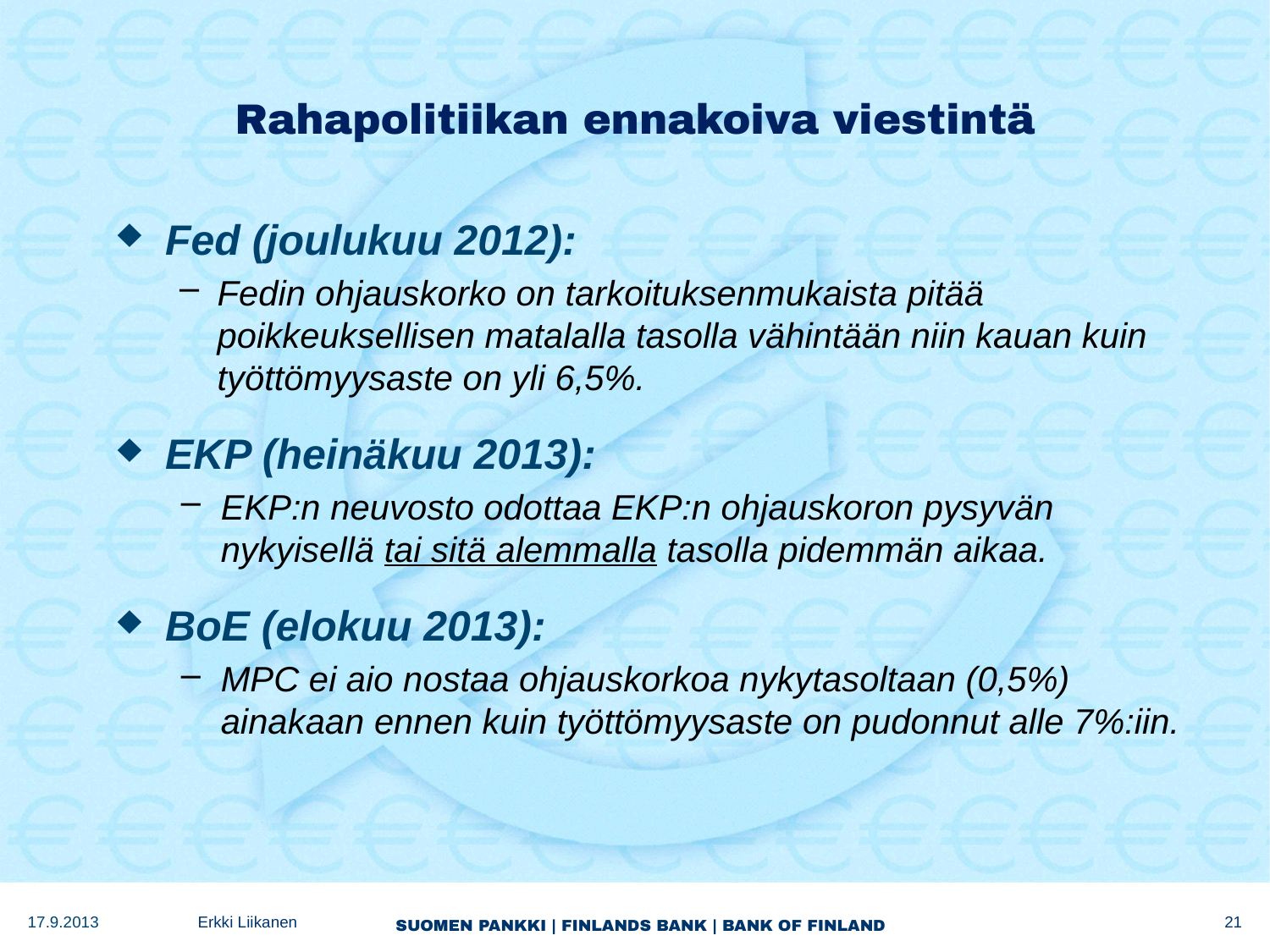

# Rahapolitiikan ennakoiva viestintä
Fed (joulukuu 2012):
Fedin ohjauskorko on tarkoituksenmukaista pitää poikkeuksellisen matalalla tasolla vähintään niin kauan kuin työttömyysaste on yli 6,5%.
EKP (heinäkuu 2013):
EKP:n neuvosto odottaa EKP:n ohjauskoron pysyvän nykyisellä tai sitä alemmalla tasolla pidemmän aikaa.
BoE (elokuu 2013):
MPC ei aio nostaa ohjauskorkoa nykytasoltaan (0,5%) ainakaan ennen kuin työttömyysaste on pudonnut alle 7%:iin.
17.9.2013
Erkki Liikanen
21